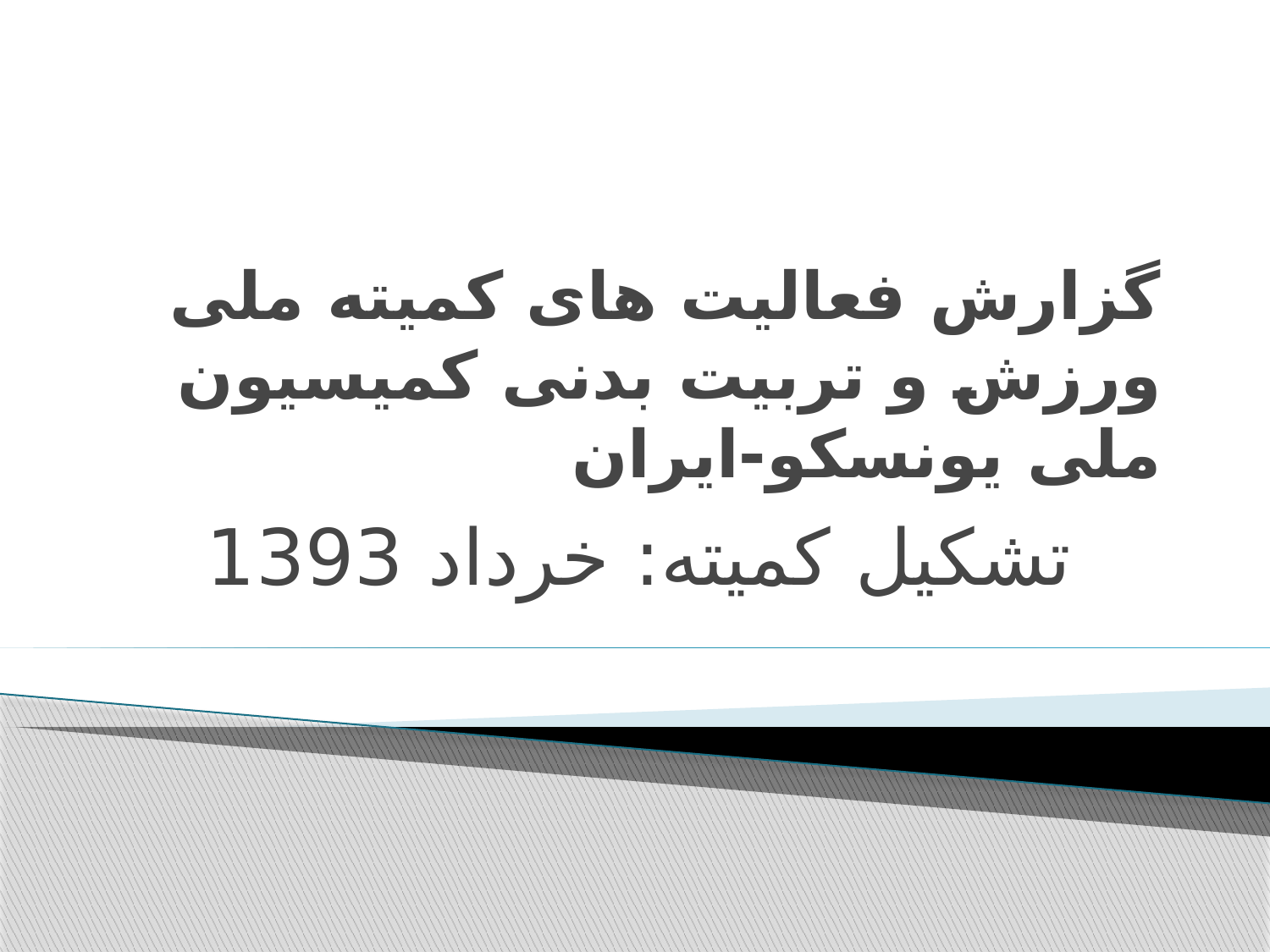

# گزارش فعالیت های کمیته ملی ورزش و تربیت بدنی کمیسیون ملی یونسکو-ایران
تشکیل کمیته: خرداد 1393